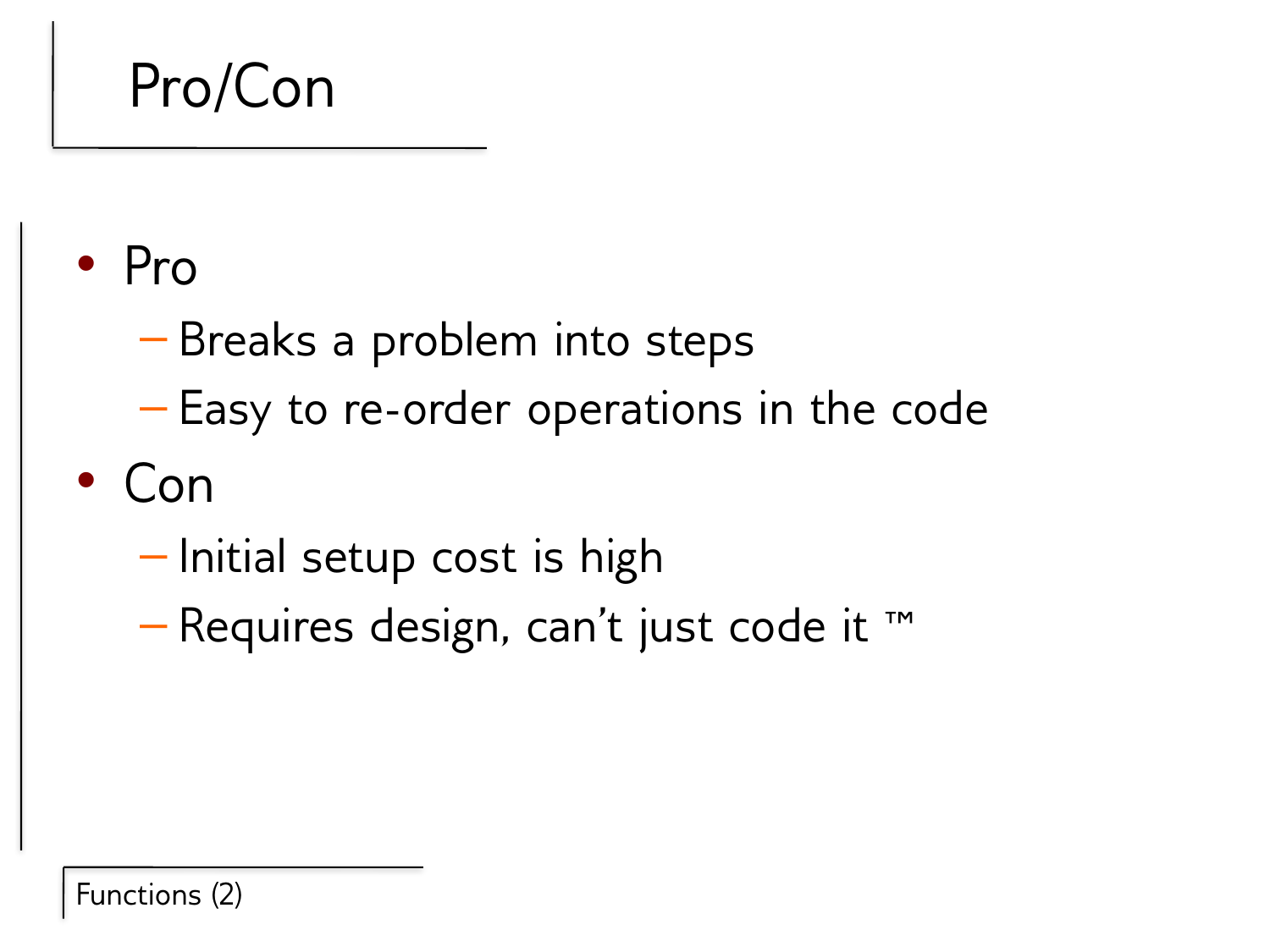

# Pro/Con
Pro
Breaks a problem into steps
Easy to re-order operations in the code
Con
Initial setup cost is high
Requires design, can’t just code it ™